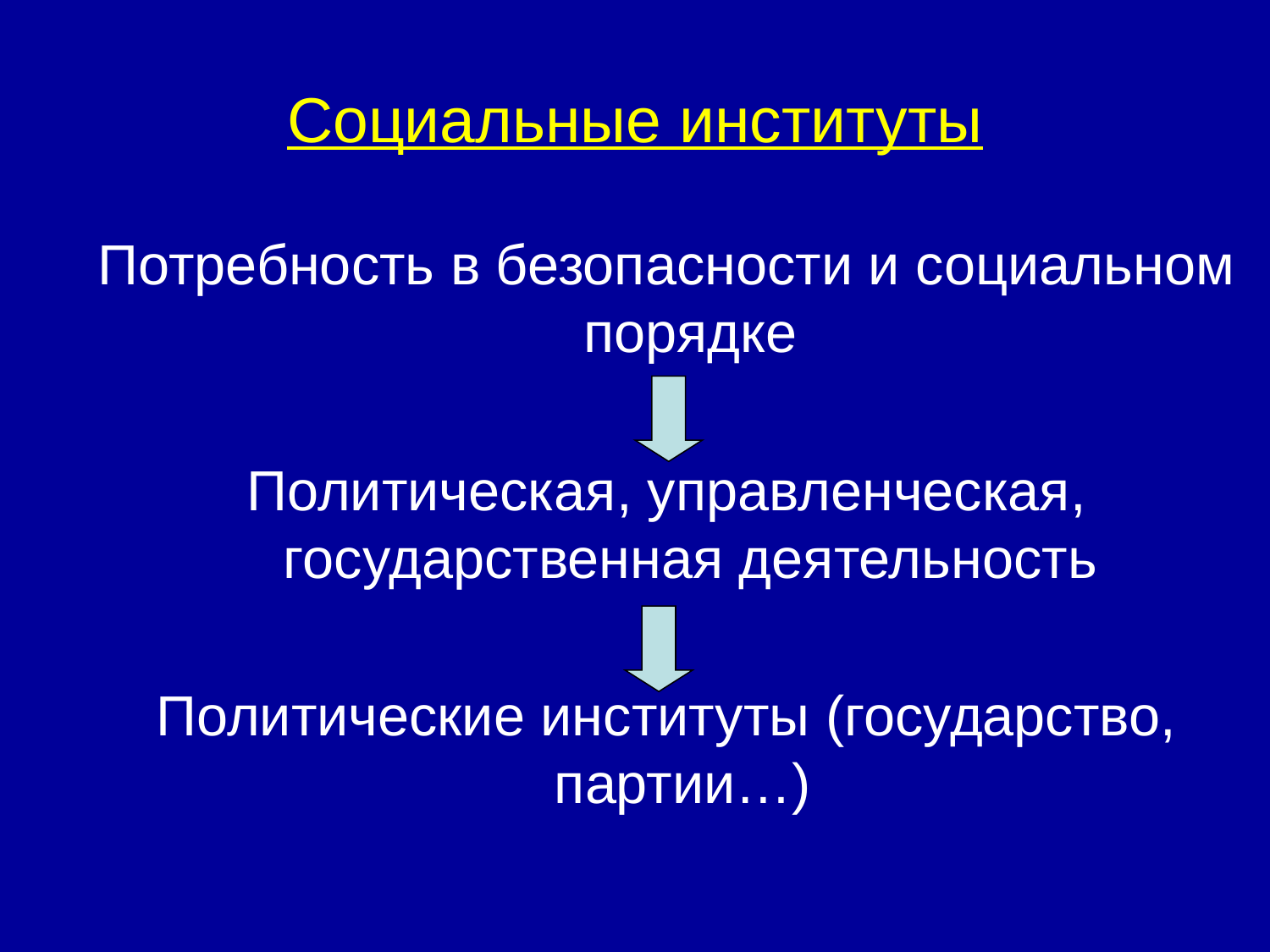

# Социальные институты
Потребность в безопасности и социальном порядке

Политическая, управленческая, государственная деятельность

Политические институты (государство, партии…)